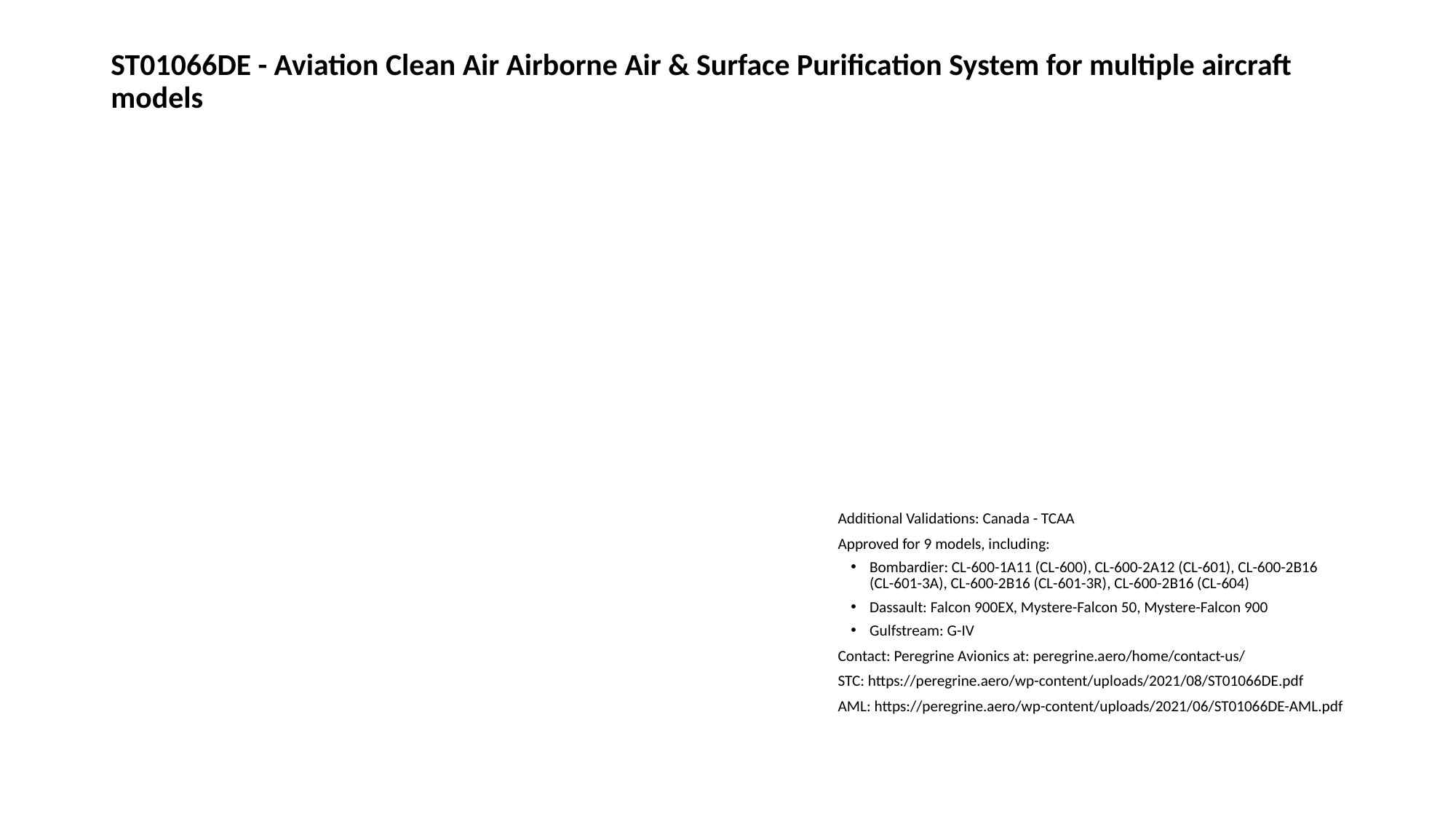

# ST01066DE - Aviation Clean Air Airborne Air & Surface Purification System for multiple aircraft models
Additional Validations: Canada - TCAA
Approved for 9 models, including:
Bombardier: CL-600-1A11 (CL-600), CL-600-2A12 (CL-601), CL-600-2B16 (CL-601-3A), CL-600-2B16 (CL-601-3R), CL-600-2B16 (CL-604)
Dassault: Falcon 900EX, Mystere-Falcon 50, Mystere-Falcon 900
Gulfstream: G-IV
Contact: Peregrine Avionics at: peregrine.aero/home/contact-us/
STC: https://peregrine.aero/wp-content/uploads/2021/08/ST01066DE.pdf
AML: https://peregrine.aero/wp-content/uploads/2021/06/ST01066DE-AML.pdf